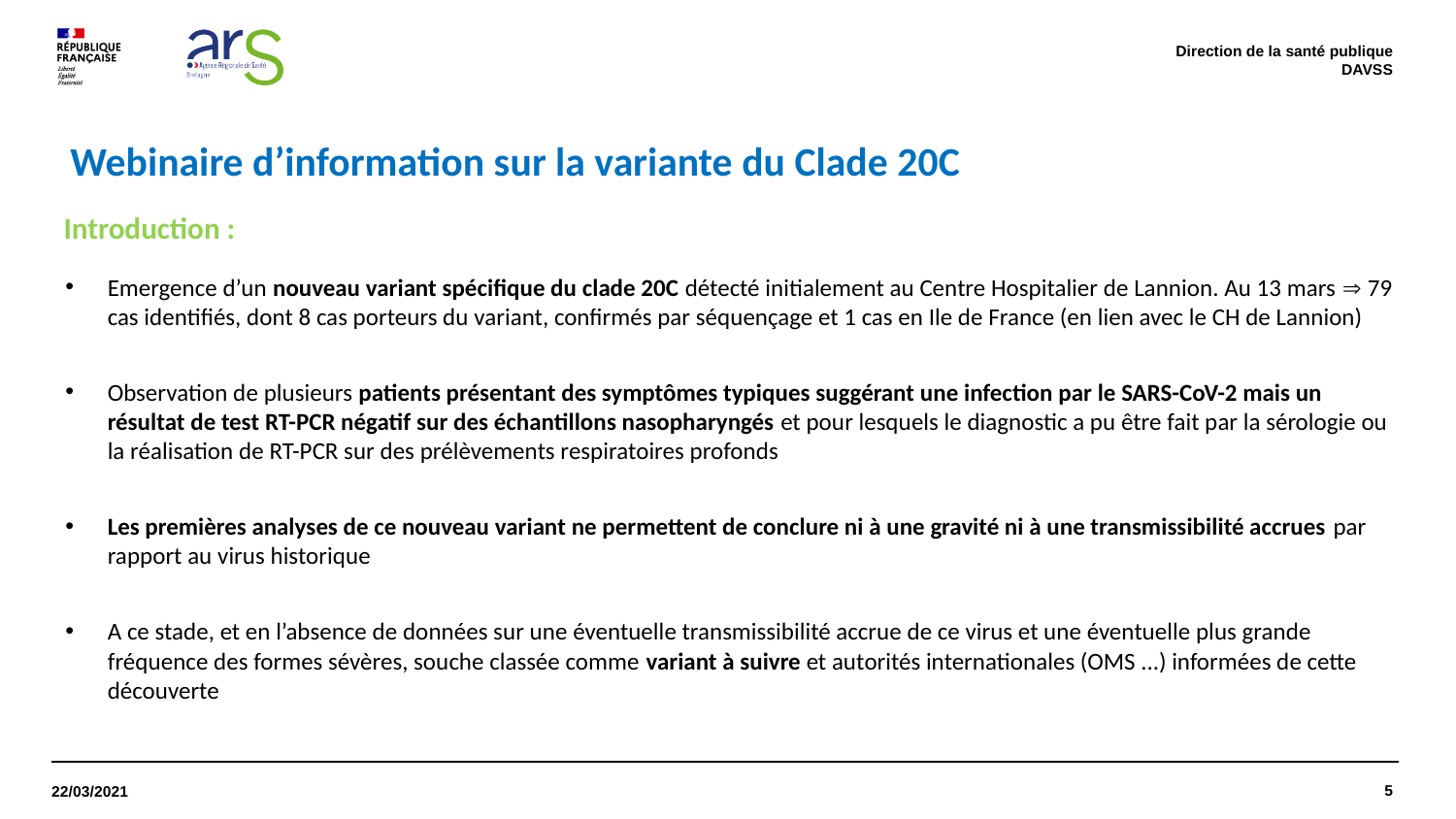

Direction de la santé publique
DAVSS
# Webinaire d’information sur la variante du Clade 20C
Introduction :
Emergence d’un nouveau variant spécifique du clade 20C détecté initialement au Centre Hospitalier de Lannion. Au 13 mars ⇒ 79 cas identifiés, dont 8 cas porteurs du variant, confirmés par séquençage et 1 cas en Ile de France (en lien avec le CH de Lannion)

Observation de plusieurs patients présentant des symptômes typiques suggérant une infection par le SARS-CoV-2 mais un résultat de test RT-PCR négatif sur des échantillons nasopharyngés et pour lesquels le diagnostic a pu être fait par la sérologie ou la réalisation de RT-PCR sur des prélèvements respiratoires profonds

Les premières analyses de ce nouveau variant ne permettent de conclure ni à une gravité ni à une transmissibilité accrues par rapport au virus historique

A ce stade, et en l’absence de données sur une éventuelle transmissibilité accrue de ce virus et une éventuelle plus grande fréquence des formes sévères, souche classée comme variant à suivre et autorités internationales (OMS ...) informées de cette découverte
5
22/03/2021